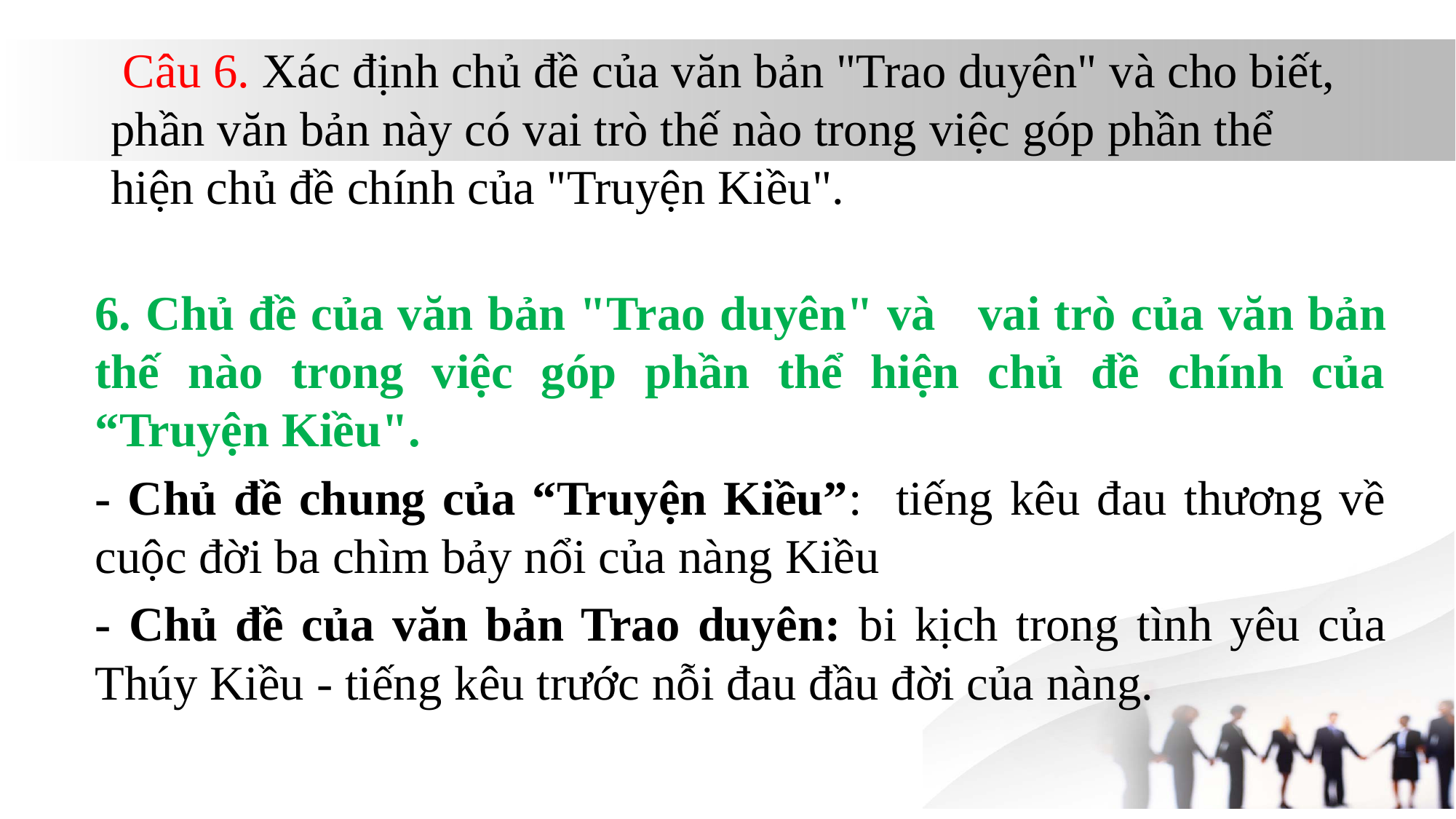

# Câu 6. Xác định chủ đề của văn bản "Trao duyên" và cho biết, phần văn bản này có vai trò thế nào trong việc góp phần thể hiện chủ đề chính của "Truyện Kiều".
6. Chủ đề của văn bản "Trao duyên" và   vai trò của văn bản thế nào trong việc góp phần thể hiện chủ đề chính của “Truyện Kiều".
- Chủ đề chung của “Truyện Kiều”:  tiếng kêu đau thương về cuộc đời ba chìm bảy nổi của nàng Kiều
- Chủ đề của văn bản Trao duyên: bi kịch trong tình yêu của Thúy Kiều - tiếng kêu trước nỗi đau đầu đời của nàng.